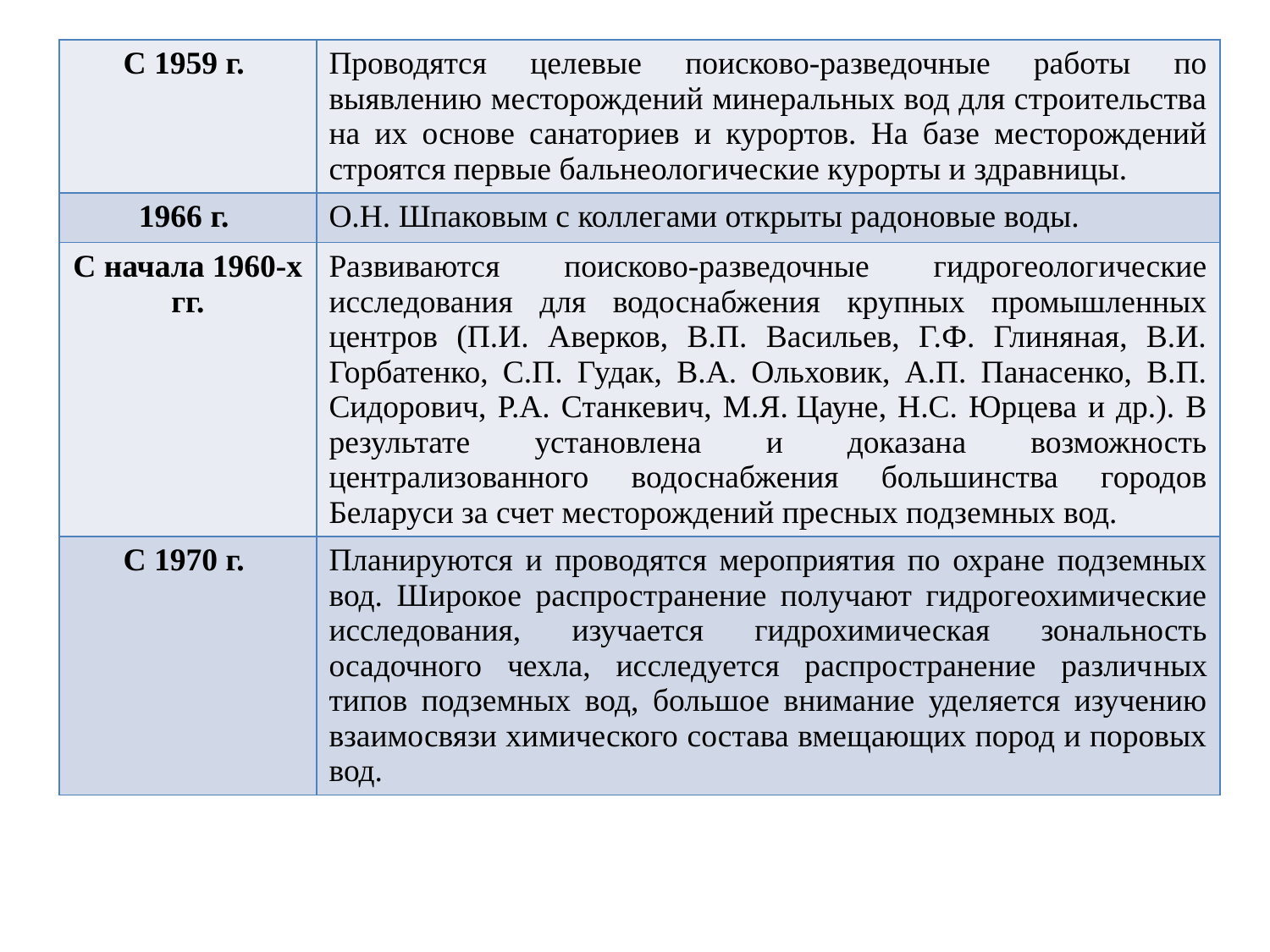

| С 1959 г. | Проводятся целевые поисково-разведочные работы по выявлению месторождений минеральных вод для строительства на их основе санаториев и курортов. На базе месторождений строятся первые бальнеологические курорты и здравницы. |
| --- | --- |
| 1966 г. | О.Н. Шпаковым с коллегами открыты радоновые воды. |
| С начала 1960-х гг. | Развиваются поисково-разведочные гидрогеологические исследования для водоснабжения крупных промышленных центров (П.И. Аверков, В.П. Васильев, Г.Ф. Глиняная, В.И. Горбатенко, С.П. Гудак, В.А. Ольховик, А.П. Панасенко, В.П. Сидорович, Р.А. Станкевич, М.Я. Цауне, Н.С. Юрцева и др.). В результате установлена и доказана возможность централизованного водоснабжения большинства городов Беларуси за счет месторождений пресных подземных вод. |
| С 1970 г. | Планируются и проводятся мероприятия по охране подземных вод. Широкое распространение получают гидрогеохимические исследования, изучается гидрохимическая зональность осадочного чехла, исследуется распространение различ­ных типов подземных вод, большое внимание уделяется изучению взаимосвязи химического состава вмещающих пород и поровых вод. |